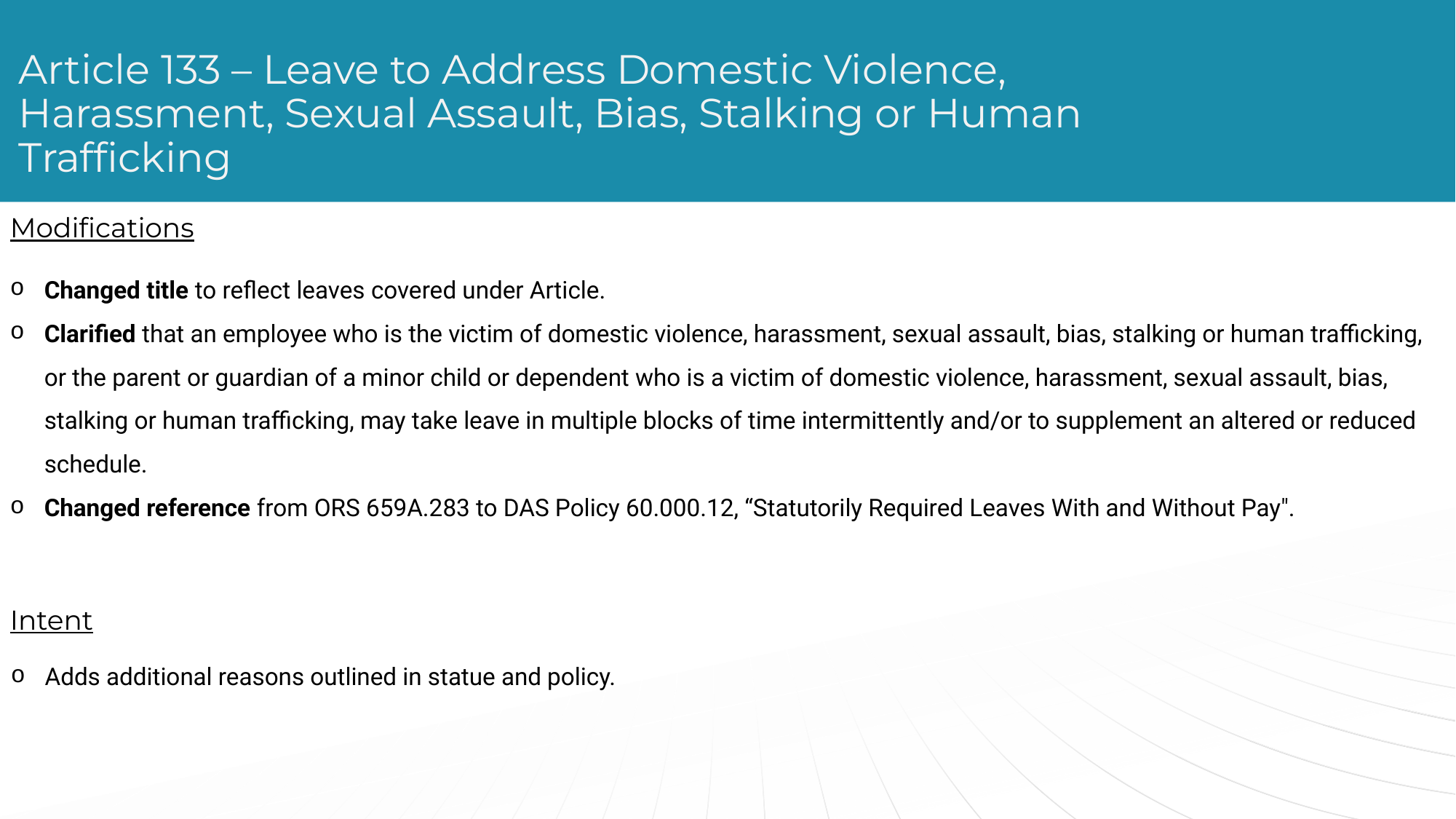

# Article 133 – Leave to Address Domestic Violence, Harassment, Sexual Assault, Bias, Stalking or Human Trafficking
Modifications
Changed title to reflect leaves covered under Article.
Clarified that an employee who is the victim of domestic violence, harassment, sexual assault, bias, stalking or human trafficking, or the parent or guardian of a minor child or dependent who is a victim of domestic violence, harassment, sexual assault, bias, stalking or human trafficking, may take leave in multiple blocks of time intermittently and/or to supplement an altered or reduced schedule.
Changed reference from ORS 659A.283 to DAS Policy 60.000.12, “Statutorily Required Leaves With and Without Pay".
Intent
Adds additional reasons outlined in statue and policy.